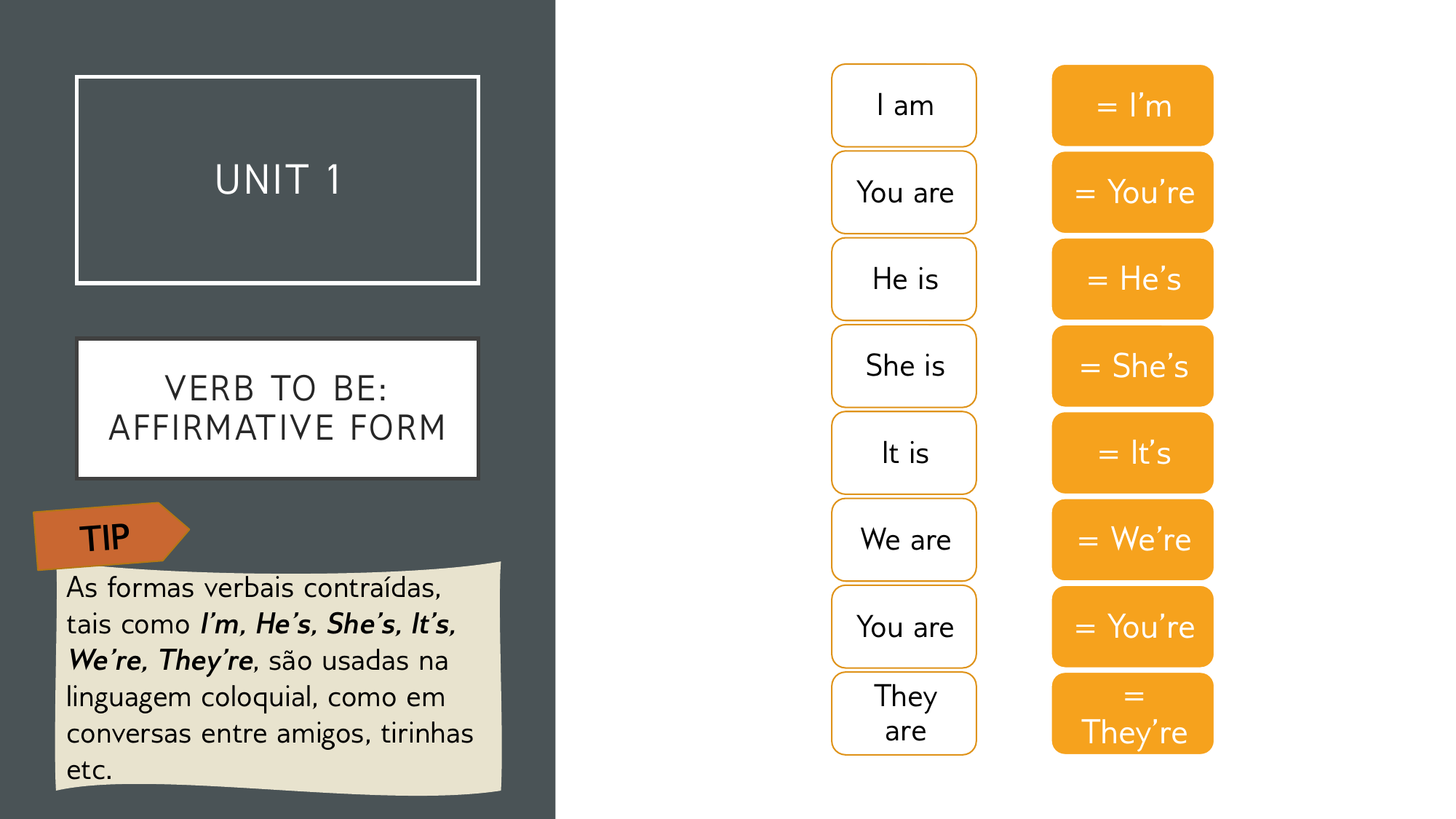

I am
You are
He is
She is
It is
We are
You are
They are
= I’m
= You’re
= He’s
= She’s
= It’s
= We’re
= You’re
= They’re
# UNIT 1
VERB TO BE: AFFIRMATIVE FORM
TIP
As formas verbais contraídas, tais como I’m, He’s, She’s, It’s, We’re, They’re, são usadas na linguagem coloquial, como em conversas entre amigos, tirinhas etc.